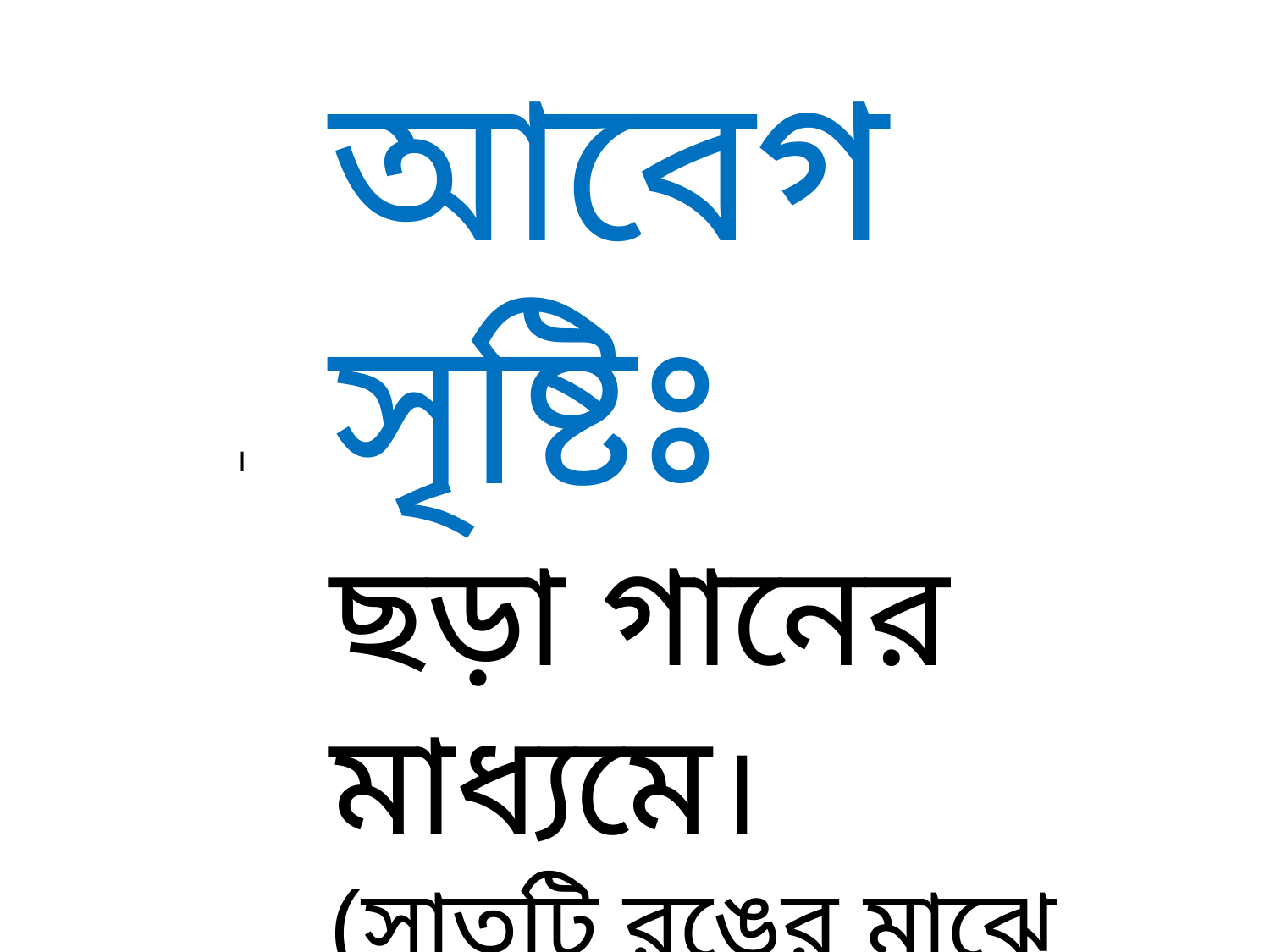

আবেগ সৃষ্টিঃ
ছড়া গানের মাধ্যমে।
(সাতটি রঙের মাঝে আমি মিল খুঁজে না পাই----)

।